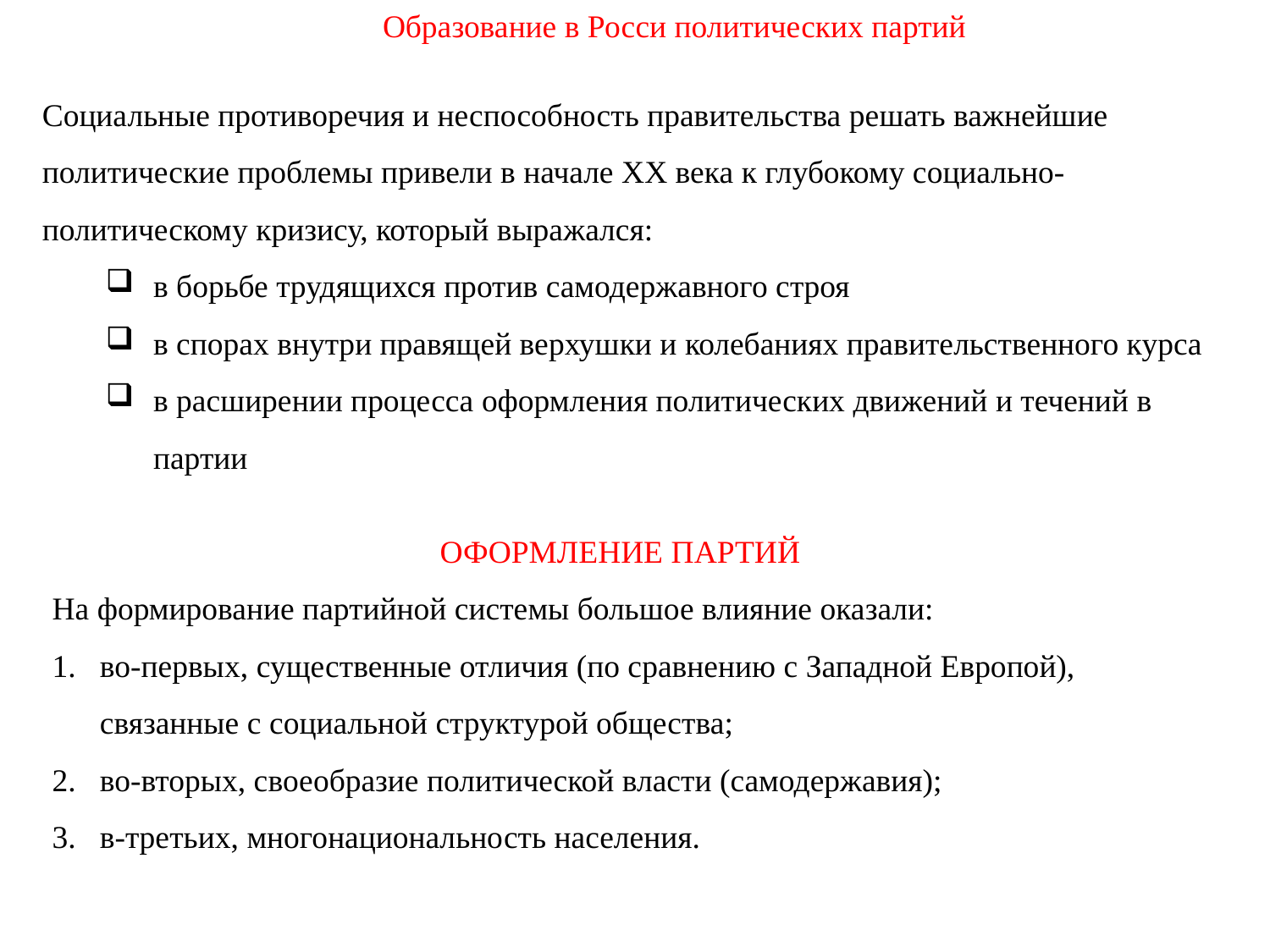

Образование в Росси политических партий
Социальные противоречия и неспособность правительства решать важнейшие политические проблемы привели в начале XX века к глубокому социально-политическому кризису, который выражался:
в борьбе трудящихся против самодержавного строя
в спорах внутри правящей верхушки и колебаниях правительственного курса
в расширении процесса оформления политических движений и течений в партии
ОФОРМЛЕНИЕ ПАРТИЙ
На формирование партийной системы большое влияние оказали:
во-первых, существенные отличия (по сравнению с Западной Европой), связанные с социальной структурой общества;
во-вторых, своеобразие политической власти (самодержавия);
в-третьих, многонациональность населения.